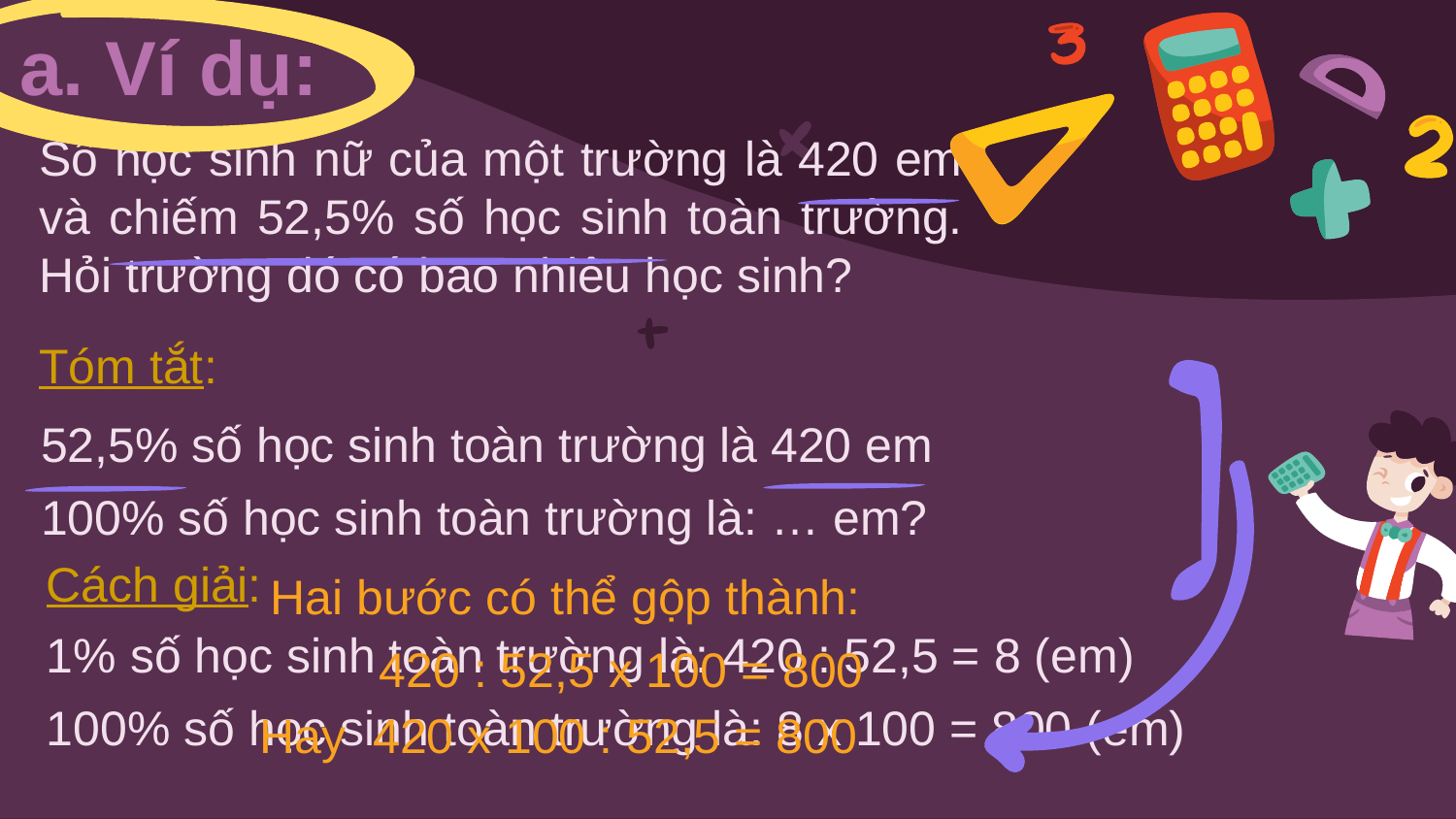

# a. Ví dụ:
Số học sinh nữ của một trường là 420 em và chiếm 52,5% số học sinh toàn trường. Hỏi trường đó có bao nhiêu học sinh?

Tóm tắt:

52,5% số học sinh toàn trường là 420 em
100% số học sinh toàn trường là: … em?

Cách giải:
Hai bước có thể gộp thành:
        420 : 52,5 x 100 = 800

1% số học sinh toàn trường là: 420 : 52,5 = 8 (em)
100% số học sinh toàn trường là: 8 x 100 = 800 (em)
Hay  420 x 100 : 52,5 = 800